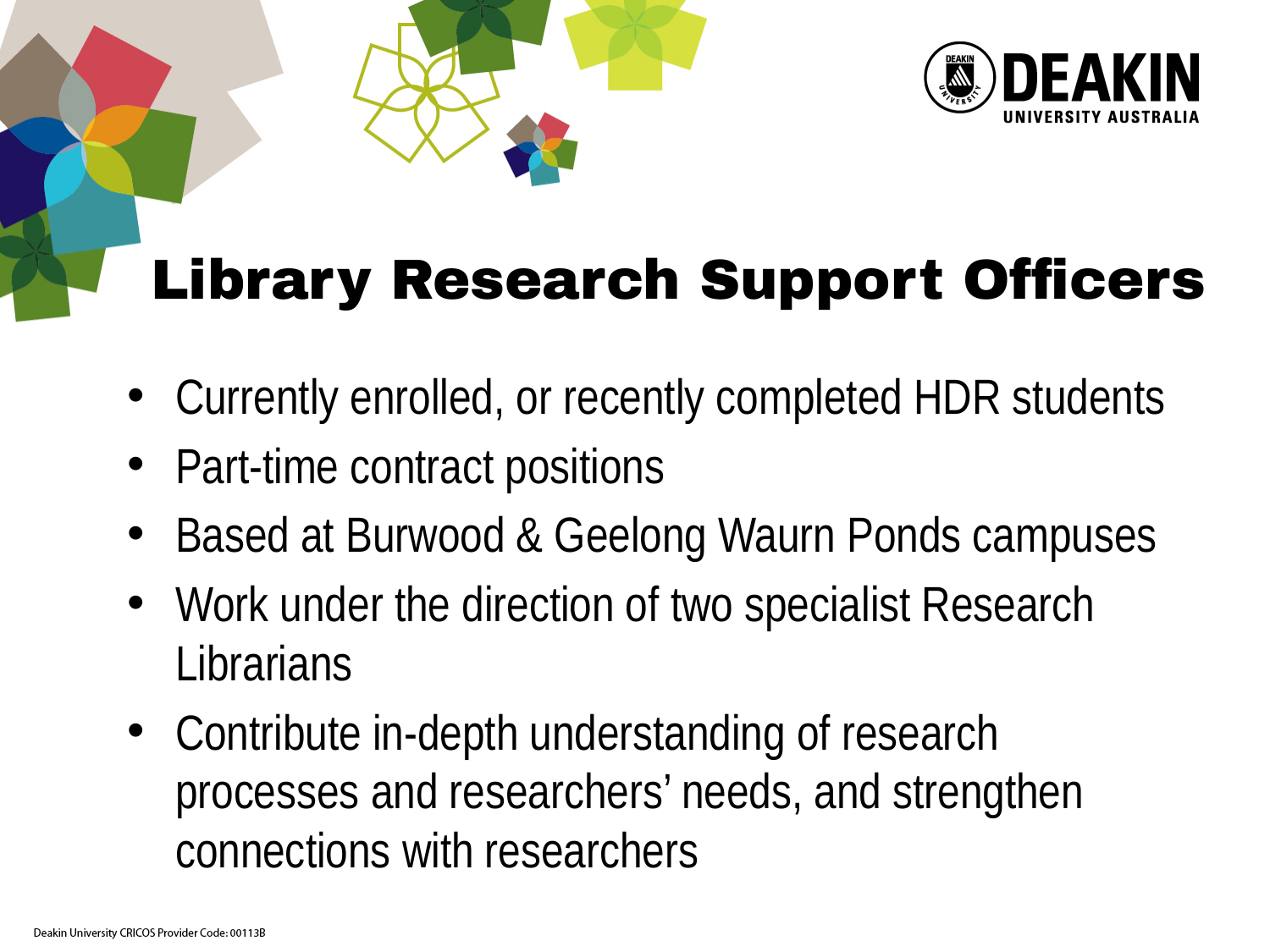

# Library Research Support Officers
Currently enrolled, or recently completed HDR students
Part-time contract positions
Based at Burwood & Geelong Waurn Ponds campuses
Work under the direction of two specialist Research Librarians
Contribute in-depth understanding of research processes and researchers’ needs, and strengthen connections with researchers